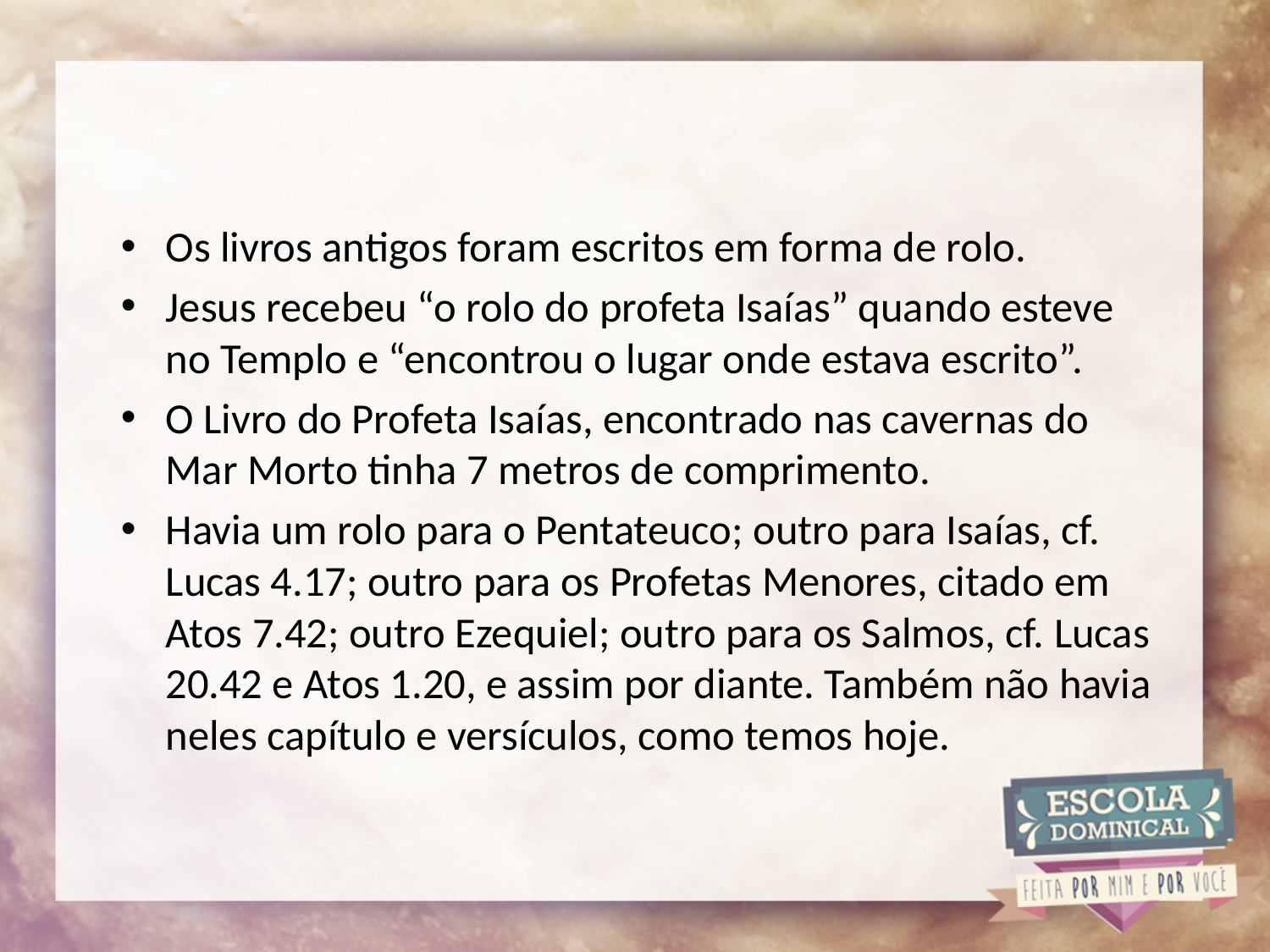

Os livros antigos foram escritos em forma de rolo.
Jesus recebeu “o rolo do profeta Isaías” quando esteve no Templo e “encontrou o lugar onde estava escrito”.
O Livro do Profeta Isaías, encontrado nas cavernas do Mar Morto tinha 7 metros de comprimento.
Havia um rolo para o Pentateuco; outro para Isaías, cf. Lucas 4.17; outro para os Profetas Menores, citado em Atos 7.42; outro Ezequiel; outro para os Salmos, cf. Lucas 20.42 e Atos 1.20, e assim por diante. Também não havia neles capítulo e versículos, como temos hoje.